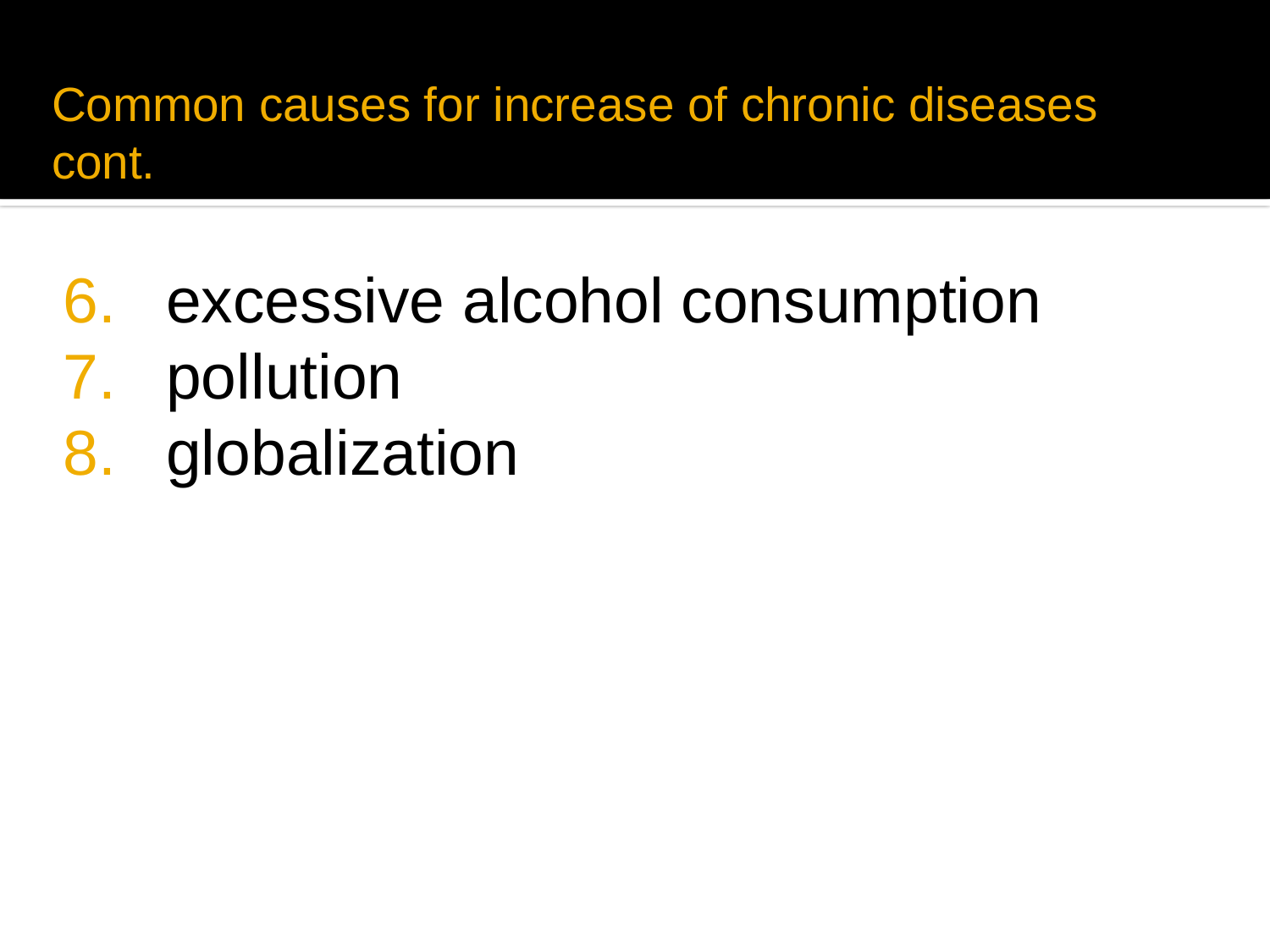

# Common causes for increase of chronic diseases cont.
excessive alcohol consumption
pollution
globalization